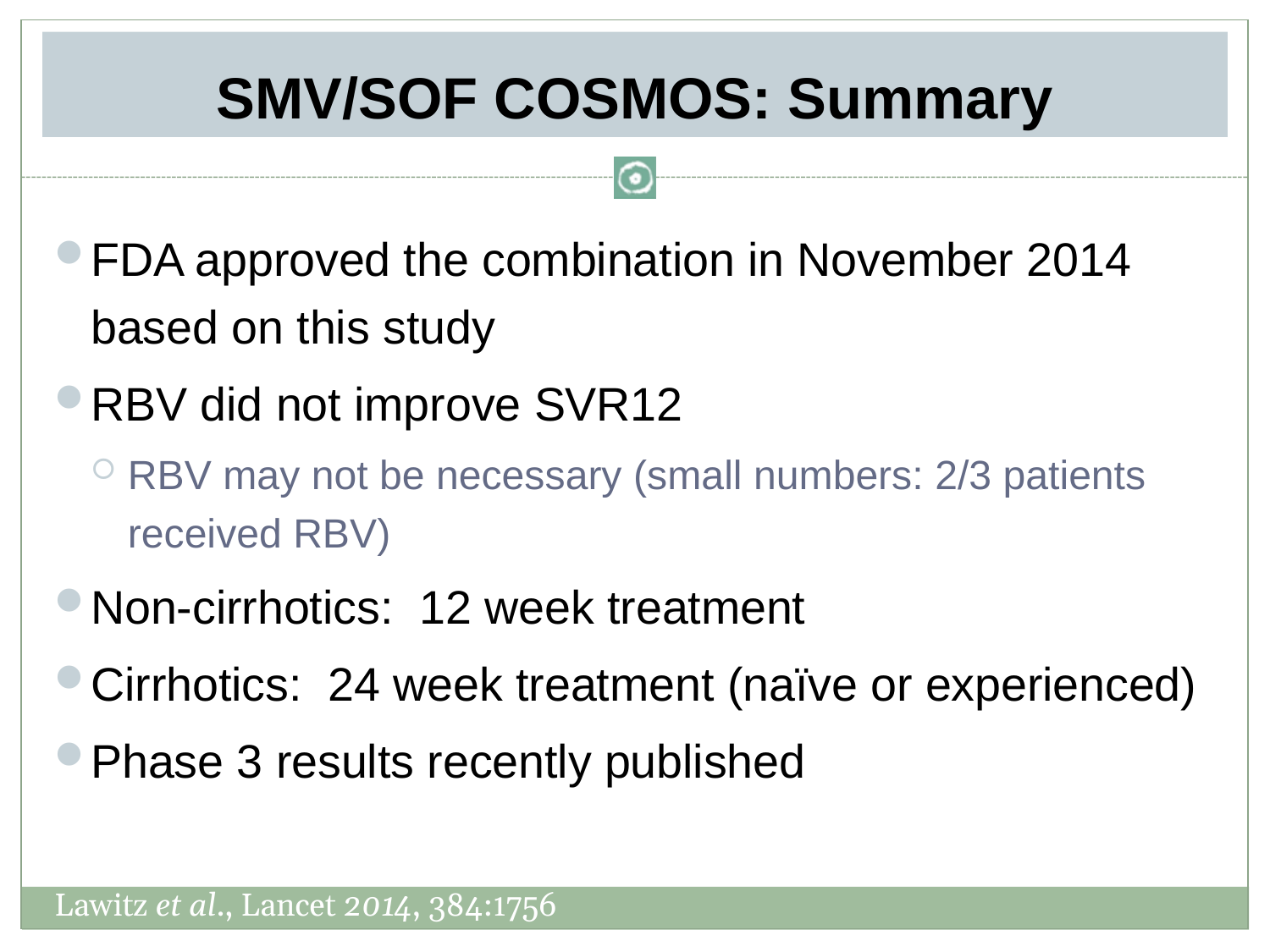

# SMV/SOF COSMOS: Summary
FDA approved the combination in November 2014 based on this study
RBV did not improve SVR12
RBV may not be necessary (small numbers: 2/3 patients received RBV)
Non-cirrhotics:  12 week treatment
Cirrhotics:  24 week treatment (naïve or experienced)
Phase 3 results recently published
Lawitz et al., Lancet 2014, 384:1756